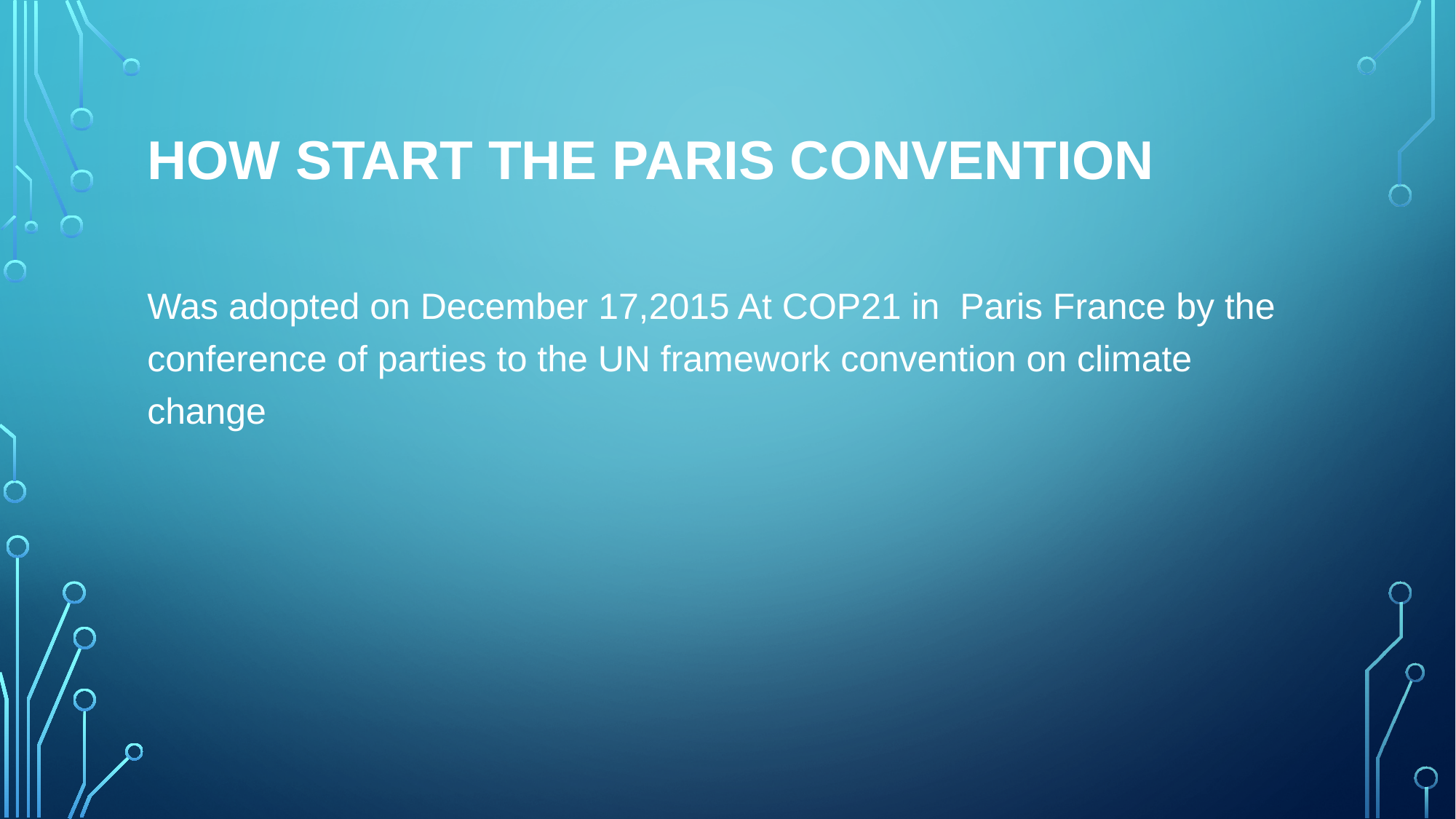

# How start the Paris convention
Was adopted on December 17,2015 At COP21 in  Paris France by the conference of parties to the UN framework convention on climate change